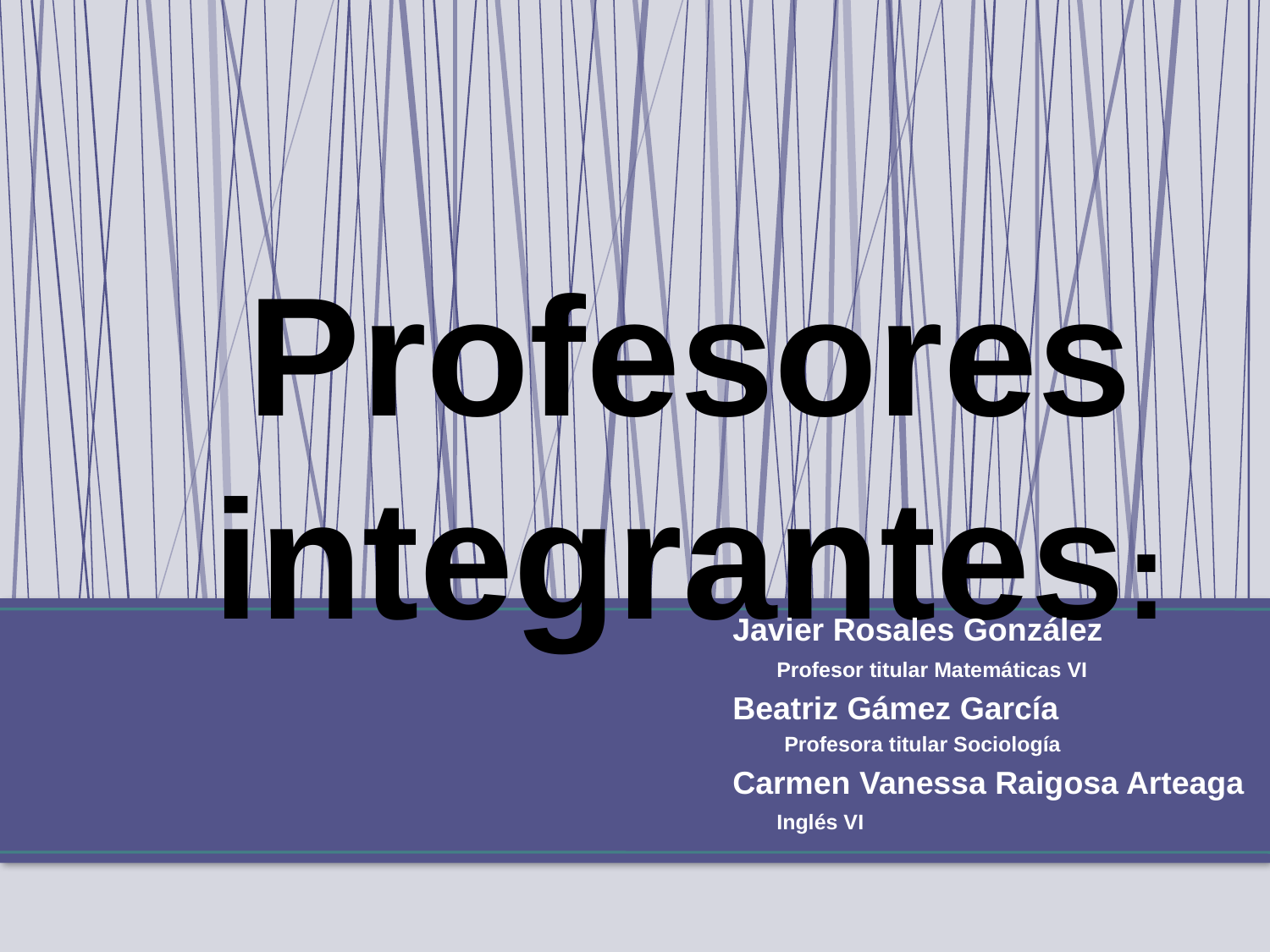

Profesores integrantes:
Javier Rosales González
    Profesor titular Matemáticas VI
Beatriz Gámez García
      Profesora titular Sociología
Carmen Vanessa Raigosa Arteaga
    Inglés VI